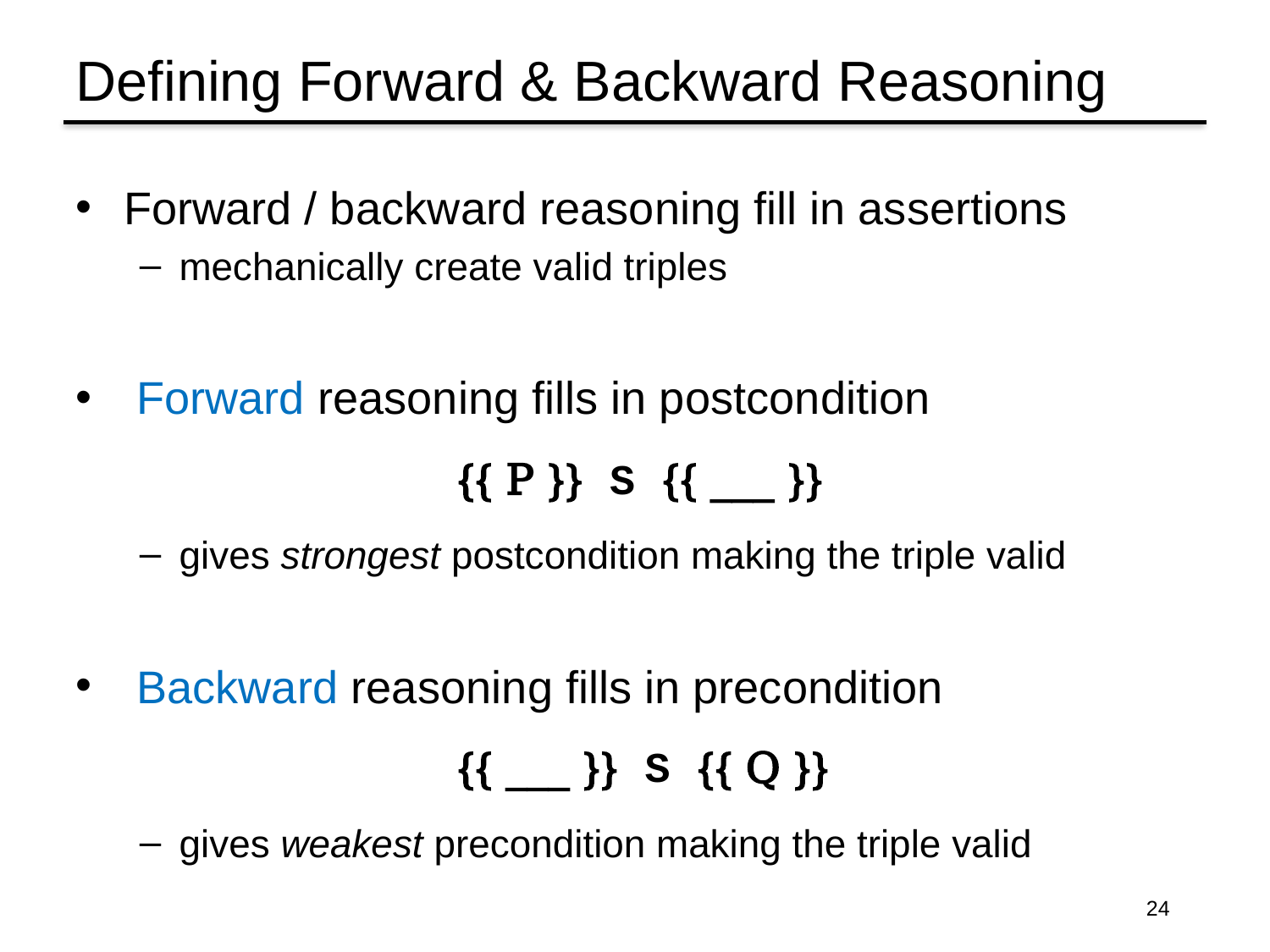

# Defining Forward & Backward Reasoning
Forward / backward reasoning fill in assertions
mechanically create valid triples

 Forward reasoning fills in postcondition

		{{ P }}  S  {{ ___ }}

gives strongest postcondition making the triple valid

 Backward reasoning fills in precondition

		{{ ___ }}  S  {{ Q }}

gives weakest precondition making the triple valid
24